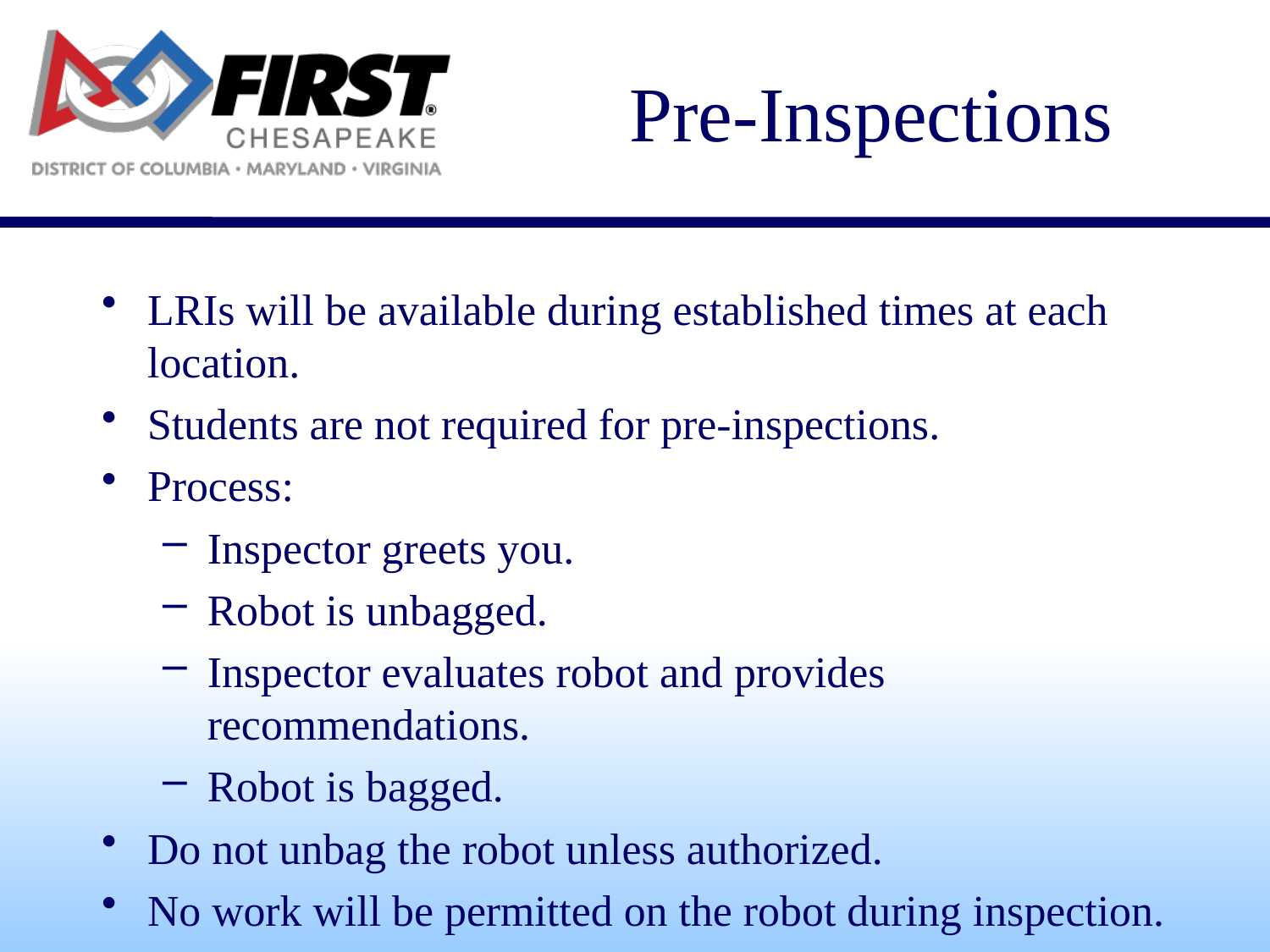

# Pre-Inspections
LRIs will be available during established times at each location.
Students are not required for pre-inspections.
Process:
Inspector greets you.
Robot is unbagged.
Inspector evaluates robot and provides recommendations.
Robot is bagged.
Do not unbag the robot unless authorized.
No work will be permitted on the robot during inspection.